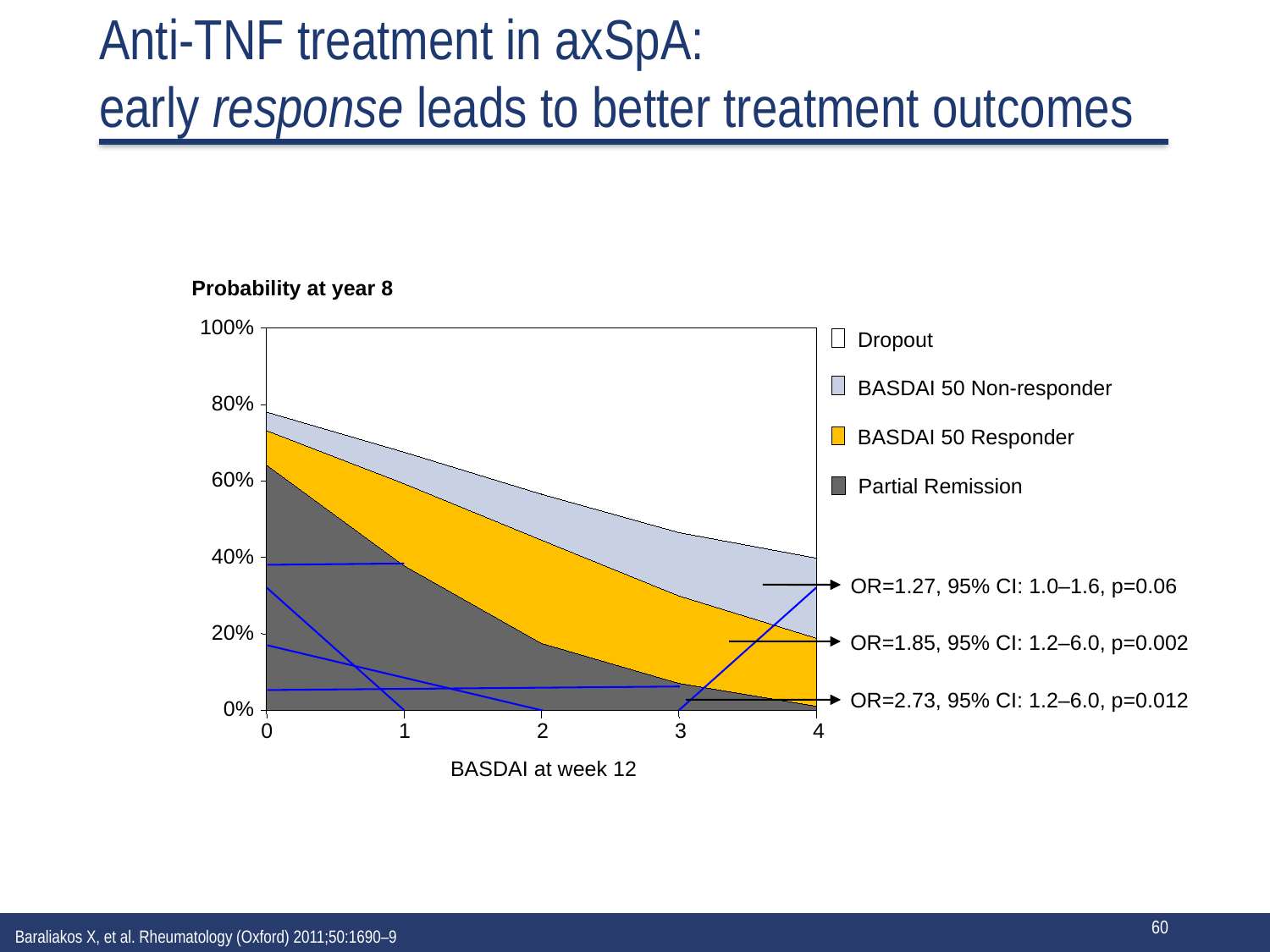

# Anti-TNF treatment in axSpA: early response leads to better treatment outcomes
Probability at year 8
100%
Dropout

BASDAI 50 Non-responder

80%

BASDAI 50 Responder

60%

Partial Remission

40%

OR=1.27, 95% CI: 1.0–1.6, p=0.06

20%
OR=1.85, 95% CI: 1.2–6.0, p=0.002

OR=2.73, 95% CI: 1.2–6.0, p=0.012
0%

0
1
2
3
4
BASDAI at week 12
Baraliakos X, et al. Rheumatology (Oxford) 2011;50:1690–9